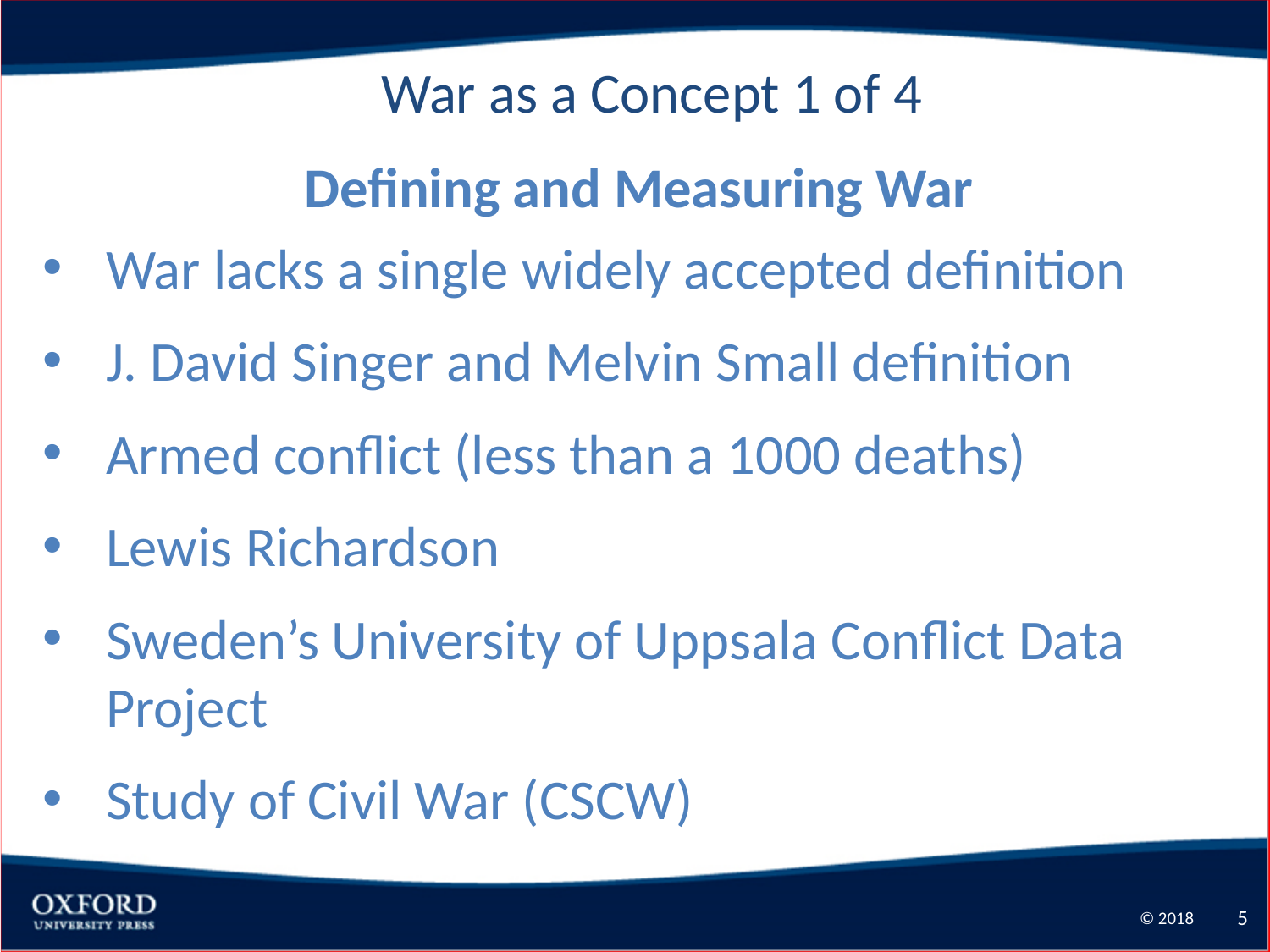

War as a Concept 1 of 4
Defining and Measuring War
War lacks a single widely accepted definition
J. David Singer and Melvin Small definition
Armed conflict (less than a 1000 deaths)
Lewis Richardson
Sweden’s University of Uppsala Conflict Data Project
Study of Civil War (CSCW)